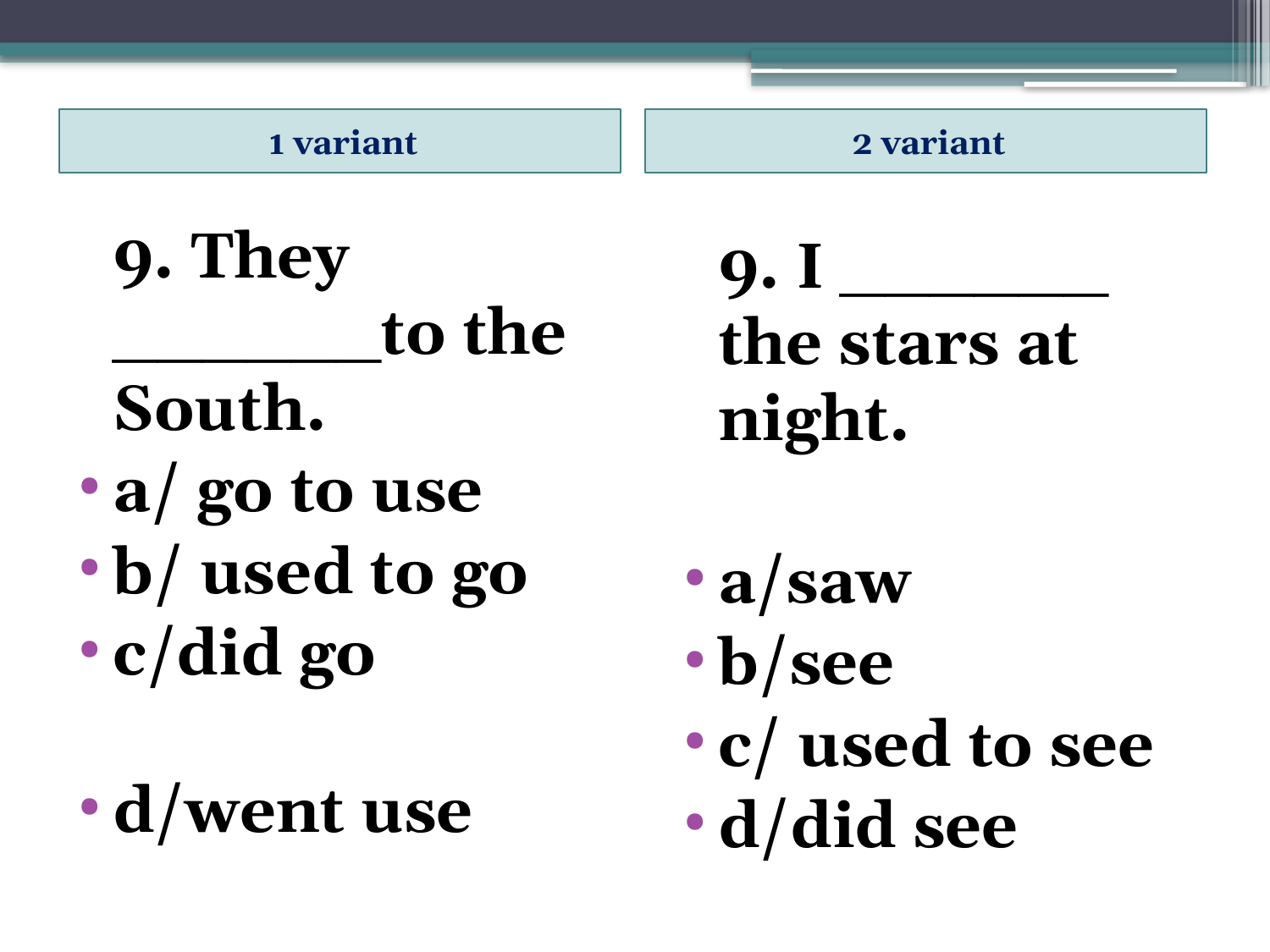

1 variant
2 variant
	9. They  ______to the South.
a/ go to use
b/ used to go
c/did go
d/went use
	9. I ______ the stars at night.

a/saw
b/see
c/ used to see
d/did see